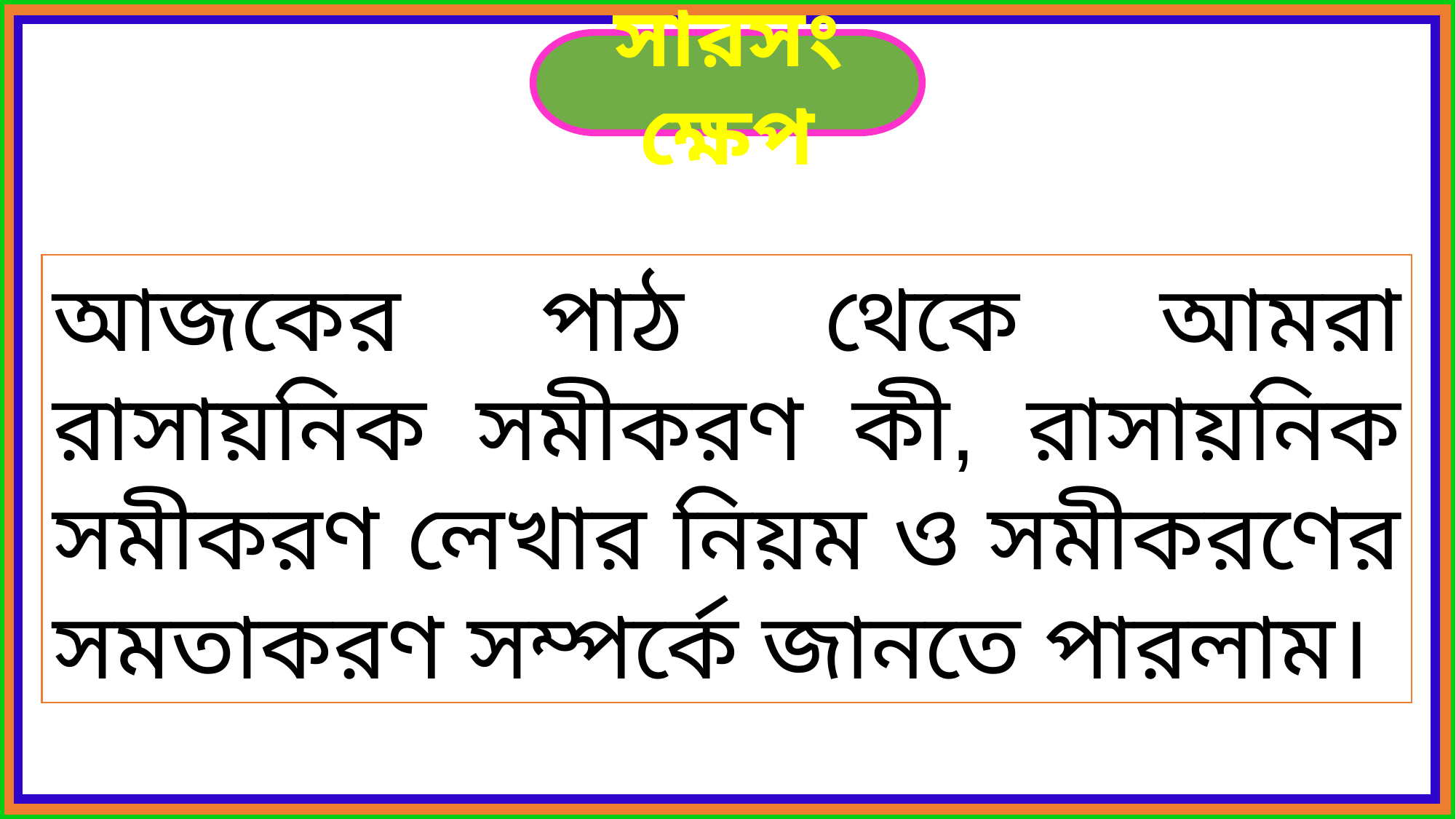

সারসংক্ষেপ
আজকের পাঠ থেকে আমরা রাসায়নিক সমীকরণ কী, রাসায়নিক সমীকরণ লেখার নিয়ম ও সমীকরণের সমতাকরণ সম্পর্কে জানতে পারলাম।